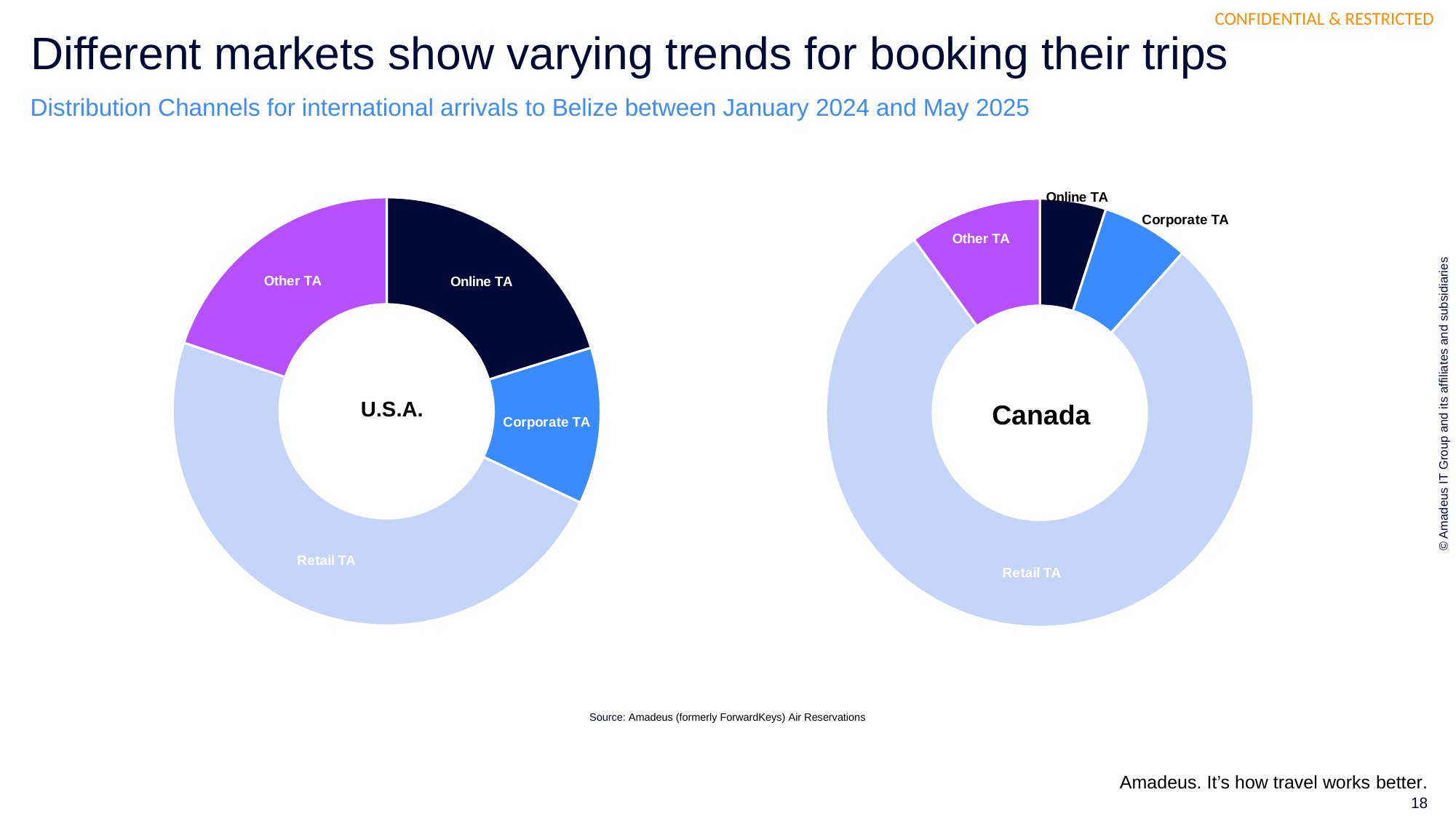

# Different markets show varying trends for booking their trips
Distribution Channels for international arrivals to Belize between January 2024 and May 2025

### Chart

| Category | Canada |
|---|---|
| Online TA | 0.05 |
| Corporate TA | 0.066 |
| Retail TA | 0.784 |
| Other TA | 0.1 |
Canada

### Chart

| Category | USA |
|---|---|
| Online TA | 0.202 |
| Corporate TA | 0.118 |
| Retail TA | 0.482 |
| Other TA | 0.198 |
U.S.A.
Source: Amadeus (formerly ForwardKeys) Air Reservations
Amadeus. It’s how travel works better.
18